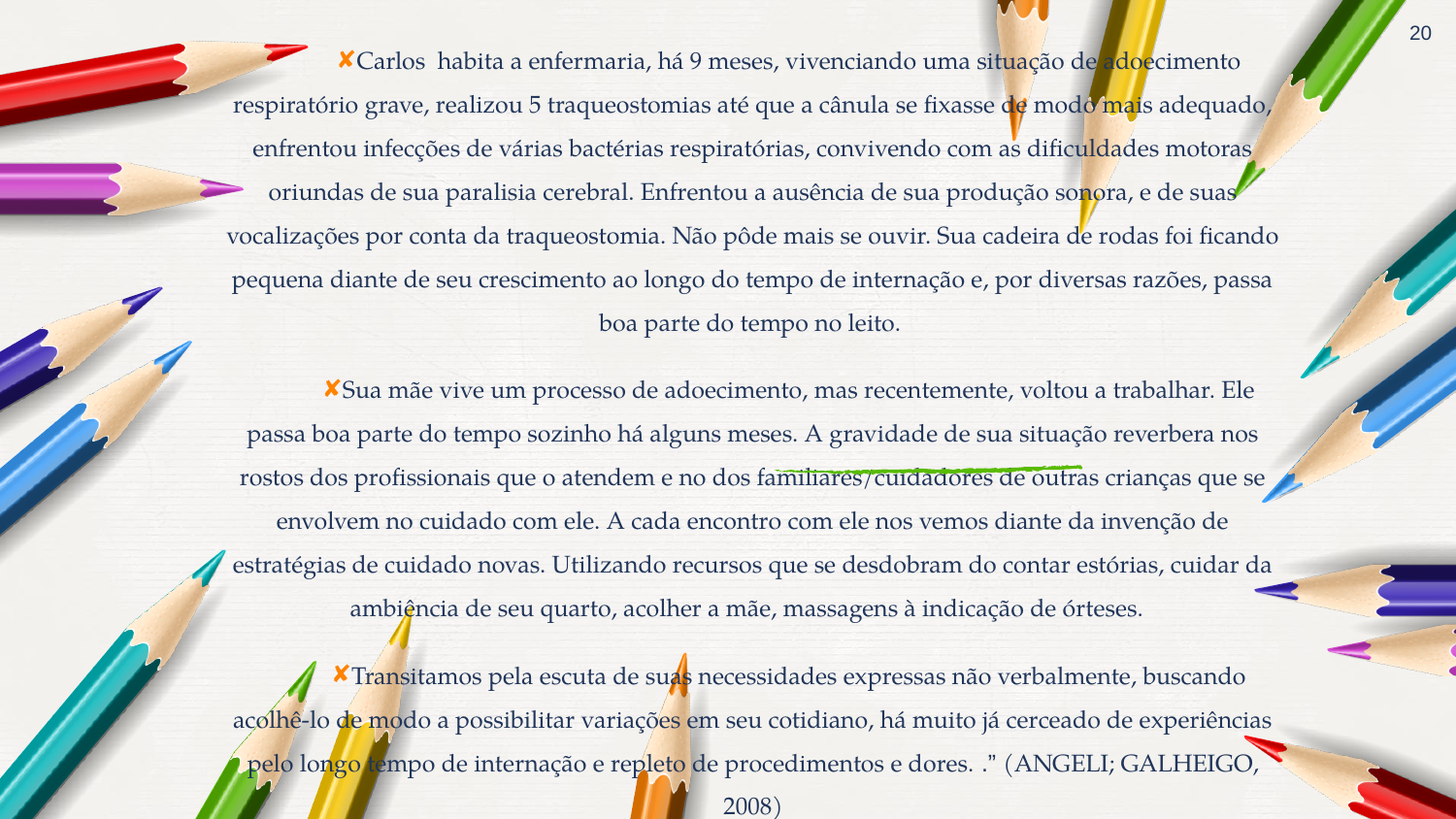

20
Carlos  habita a enfermaria, há 9 meses, vivenciando uma situação de adoecimento respiratório grave, realizou 5 traqueostomias até que a cânula se fixasse de modo mais adequado, enfrentou infecções de várias bactérias respiratórias, convivendo com as dificuldades motoras oriundas de sua paralisia cerebral. Enfrentou a ausência de sua produção sonora, e de suas vocalizações por conta da traqueostomia. Não pôde mais se ouvir. Sua cadeira de rodas foi ficando pequena diante de seu crescimento ao longo do tempo de internação e, por diversas razões, passa boa parte do tempo no leito.
Sua mãe vive um processo de adoecimento, mas recentemente, voltou a trabalhar. Ele passa boa parte do tempo sozinho há alguns meses. A gravidade de sua situação reverbera nos rostos dos profissionais que o atendem e no dos familiares/cuidadores de outras crianças que se envolvem no cuidado com ele. A cada encontro com ele nos vemos diante da invenção de estratégias de cuidado novas. Utilizando recursos que se desdobram do contar estórias, cuidar da ambiência de seu quarto, acolher a mãe, massagens à indicação de órteses.
Transitamos pela escuta de suas necessidades expressas não verbalmente, buscando acolhê-lo de modo a possibilitar variações em seu cotidiano, há muito já cerceado de experiências pelo longo tempo de internação e repleto de procedimentos e dores. .” (ANGELI; GALHEIGO, 2008)